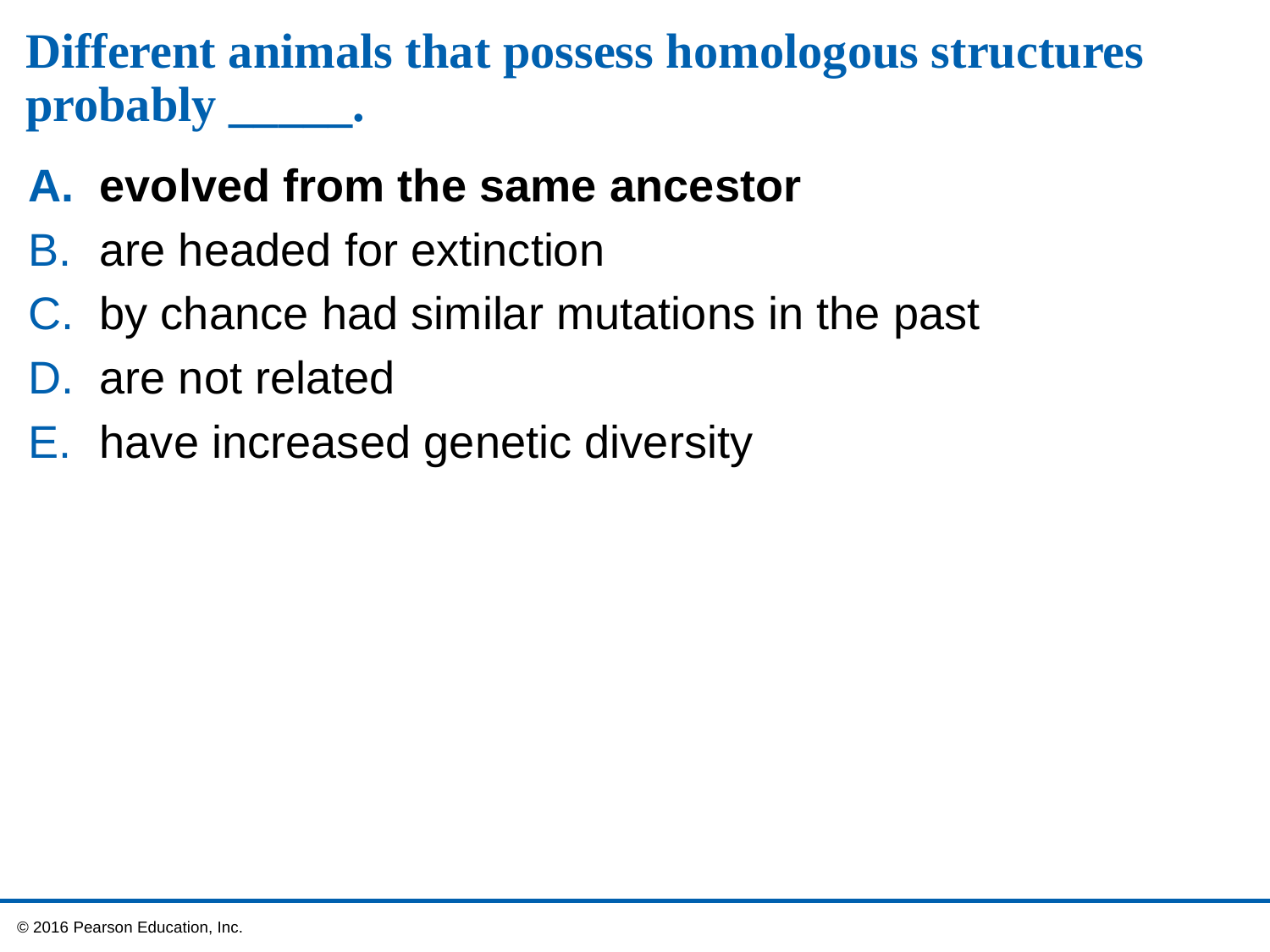

# Different animals that possess homologous structures probably _____.
evolved from the same ancestor
are headed for extinction
by chance had similar mutations in the past
are not related
have increased genetic diversity
 © 2016 Pearson Education, Inc.